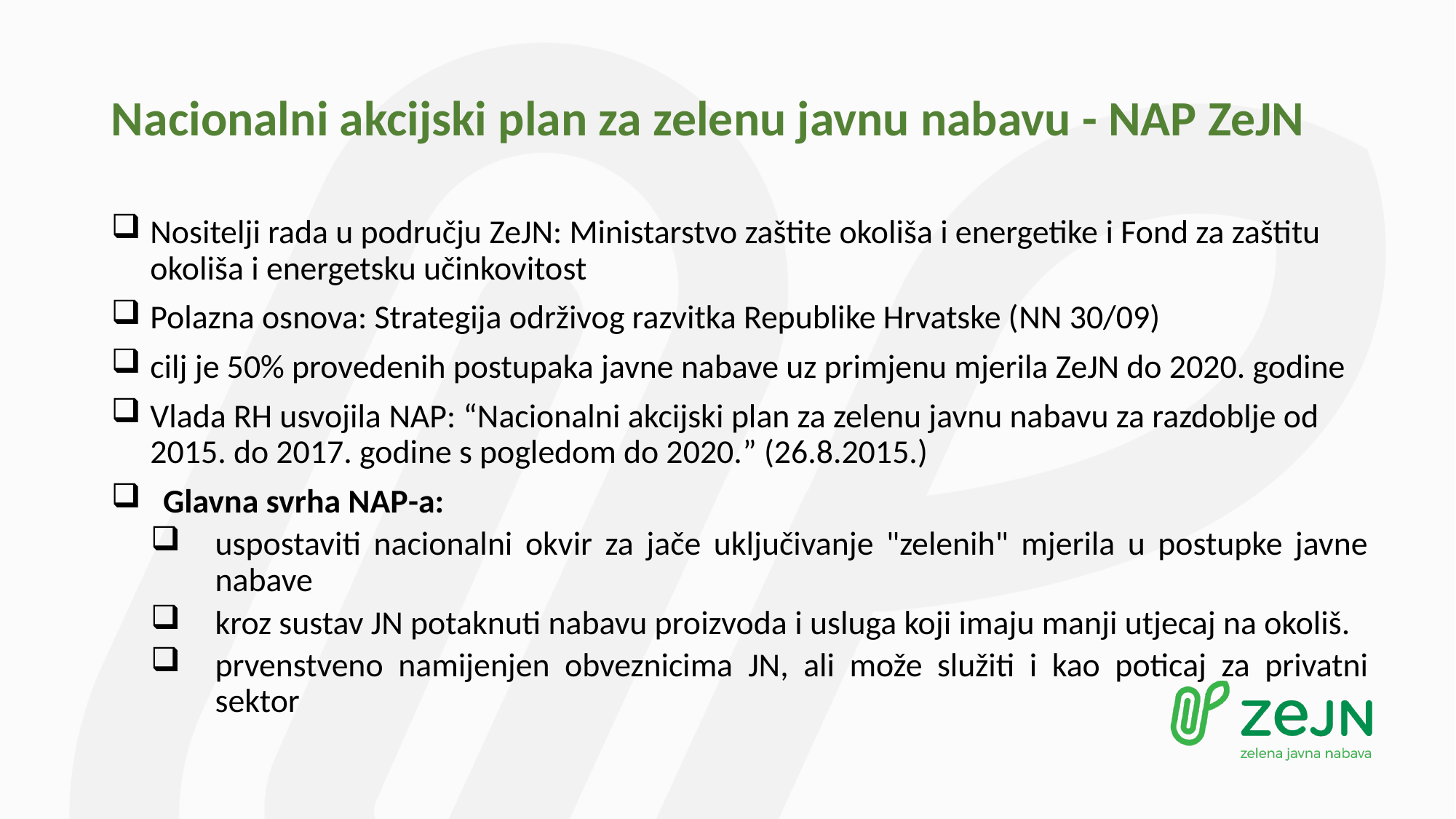

# Nacionalni akcijski plan za zelenu javnu nabavu - NAP ZeJN
Nositelji rada u području ZeJN: Ministarstvo zaštite okoliša i energetike i Fond za zaštitu okoliša i energetsku učinkovitost
Polazna osnova: Strategija održivog razvitka Republike Hrvatske (NN 30/09)
cilj je 50% provedenih postupaka javne nabave uz primjenu mjerila ZeJN do 2020. godine
Vlada RH usvojila NAP: “Nacionalni akcijski plan za zelenu javnu nabavu za razdoblje od 2015. do 2017. godine s pogledom do 2020.” (26.8.2015.)
Glavna svrha NAP-a:
uspostaviti nacionalni okvir za jače uključivanje "zelenih" mjerila u postupke javne nabave
kroz sustav JN potaknuti nabavu proizvoda i usluga koji imaju manji utjecaj na okoliš.
prvenstveno namijenjen obveznicima JN, ali može služiti i kao poticaj za privatni sektor